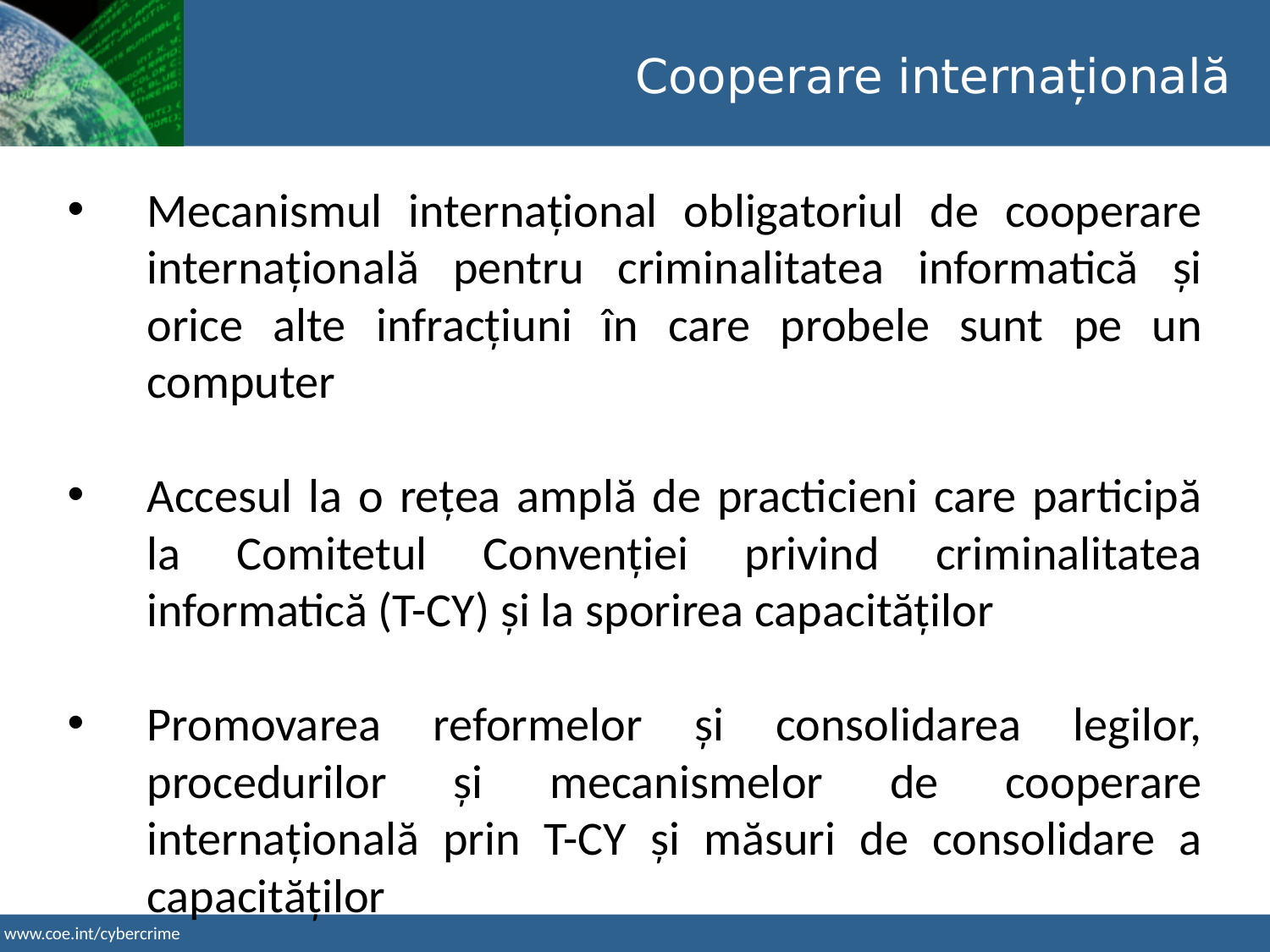

Cooperare internațională
Mecanismul internațional obligatoriul de cooperare internațională pentru criminalitatea informatică și orice alte infracțiuni în care probele sunt pe un computer

Accesul la o rețea amplă de practicieni care participă la Comitetul Convenției privind criminalitatea informatică (T-CY) și la sporirea capacităților

Promovarea reformelor și consolidarea legilor, procedurilor și mecanismelor de cooperare internațională prin T-CY și măsuri de consolidare a capacităților